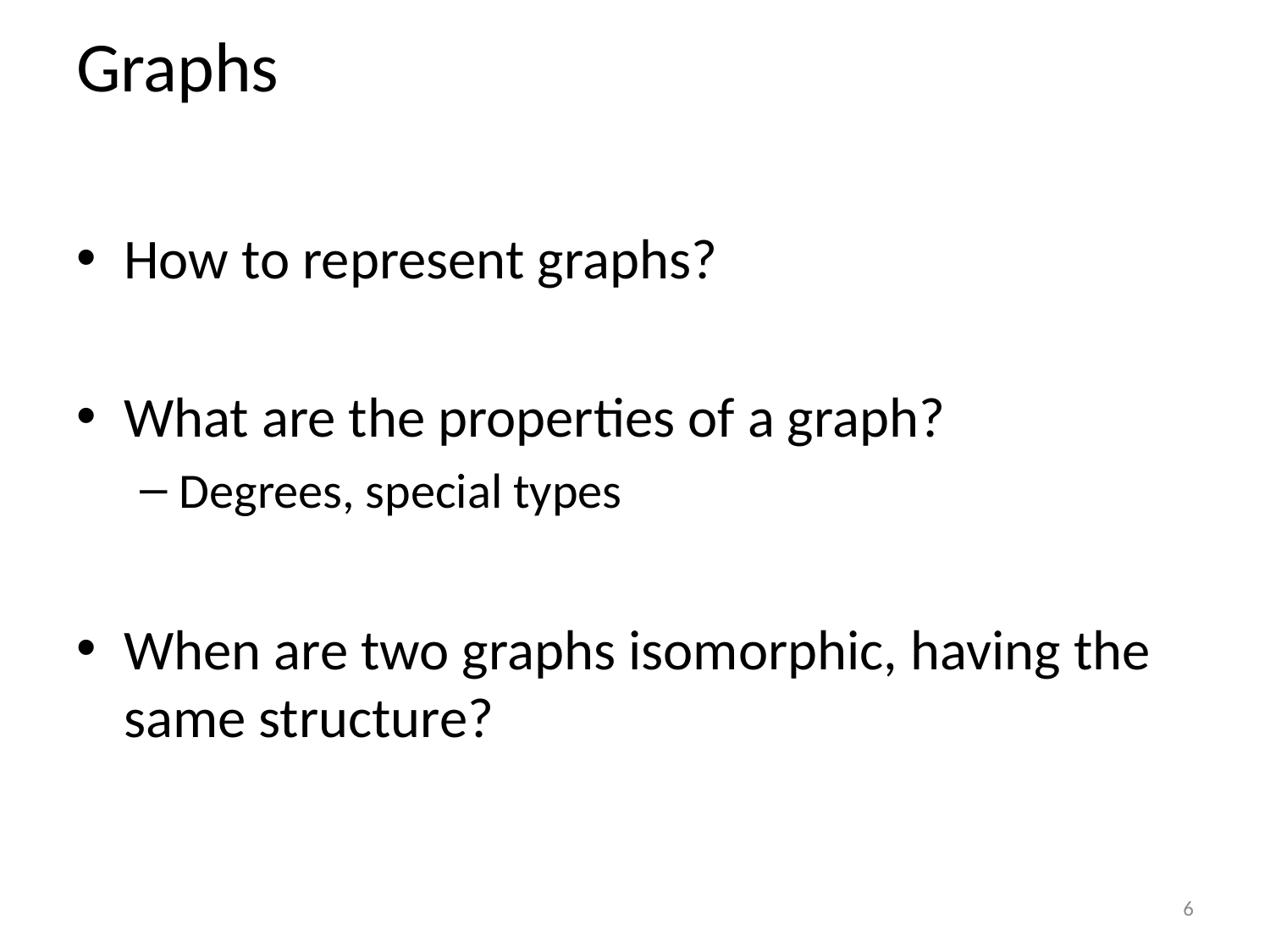

# Graphs

How to represent graphs?

What are the properties of a graph?
Degrees, special types

When are two graphs isomorphic, having the same structure?
6